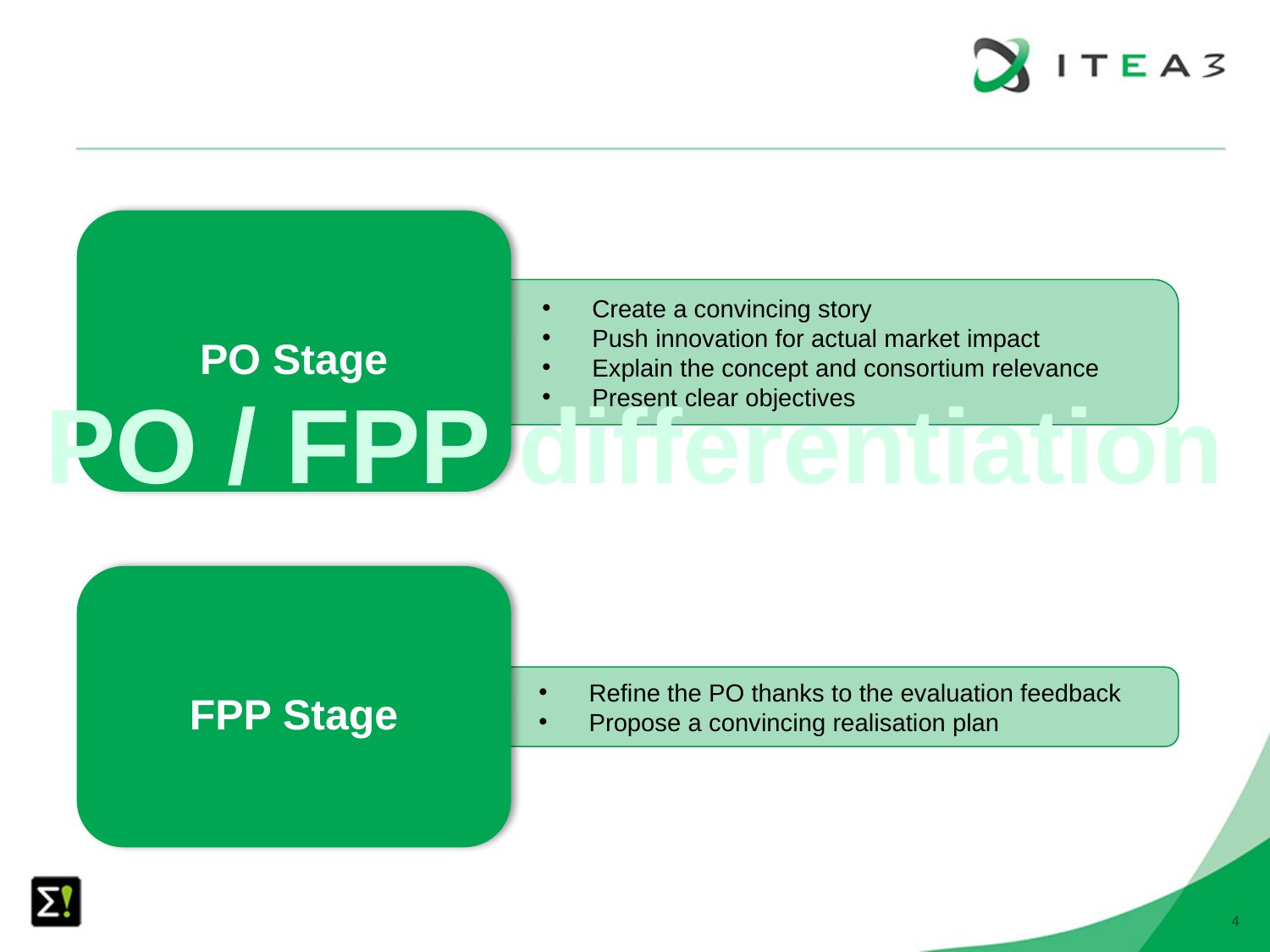

PO Stage

Create a convincing story
Push innovation for actual market impact
Explain the concept and consortium relevance
Present clear objectives
PO / FPP differentiation

FPP Stage

Refine the PO thanks to the evaluation feedback
Propose a convincing realisation plan